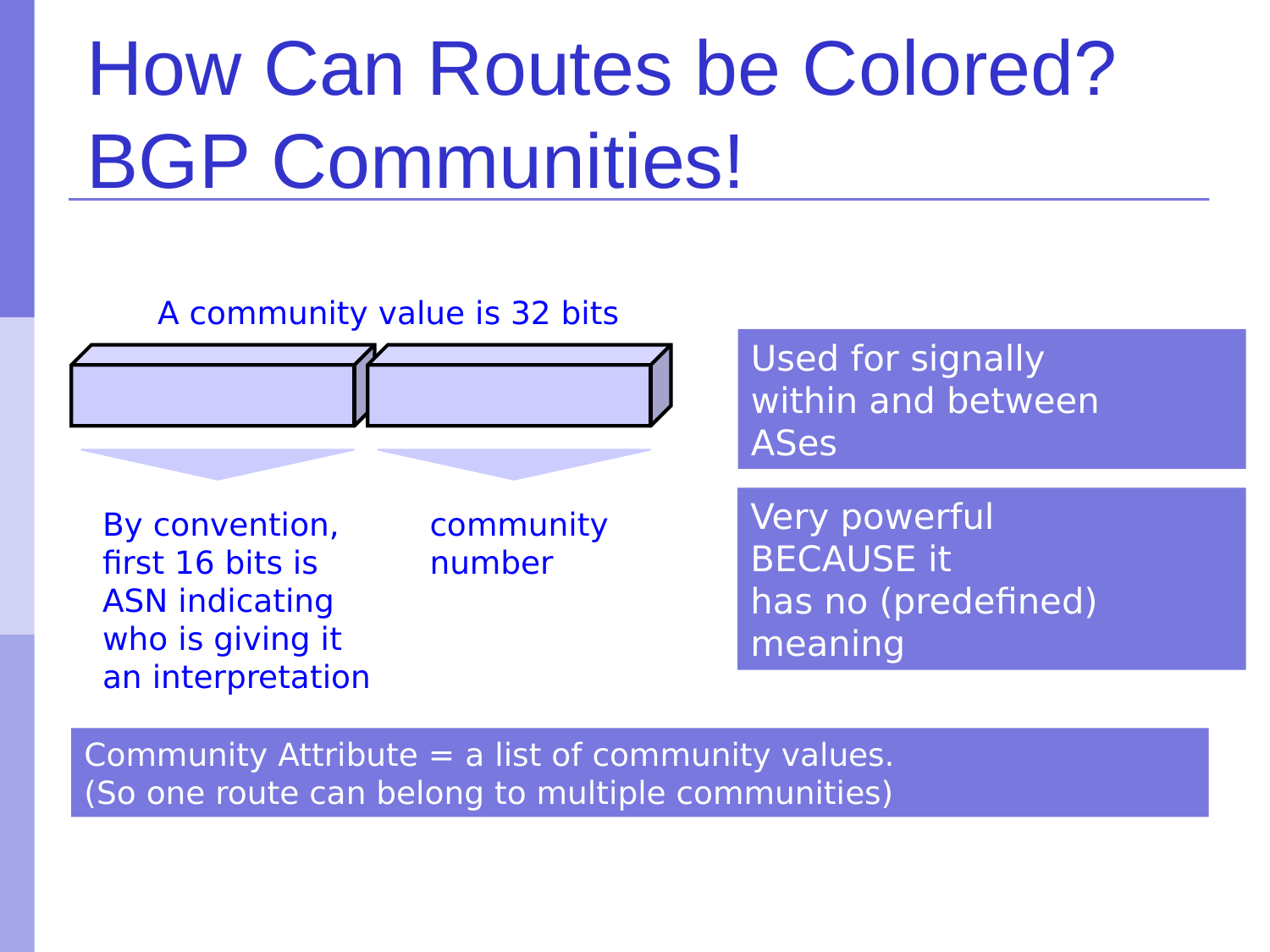

# How Can Routes be Colored? BGP Communities!
A community value is 32 bits

By convention,
first 16 bits is
ASN indicating
who is giving it
an interpretation
community
number
Used for signally
within and between
ASes
Very powerful
BECAUSE it
has no (predefined) meaning
Community Attribute = a list of community values.
(So one route can belong to multiple communities)